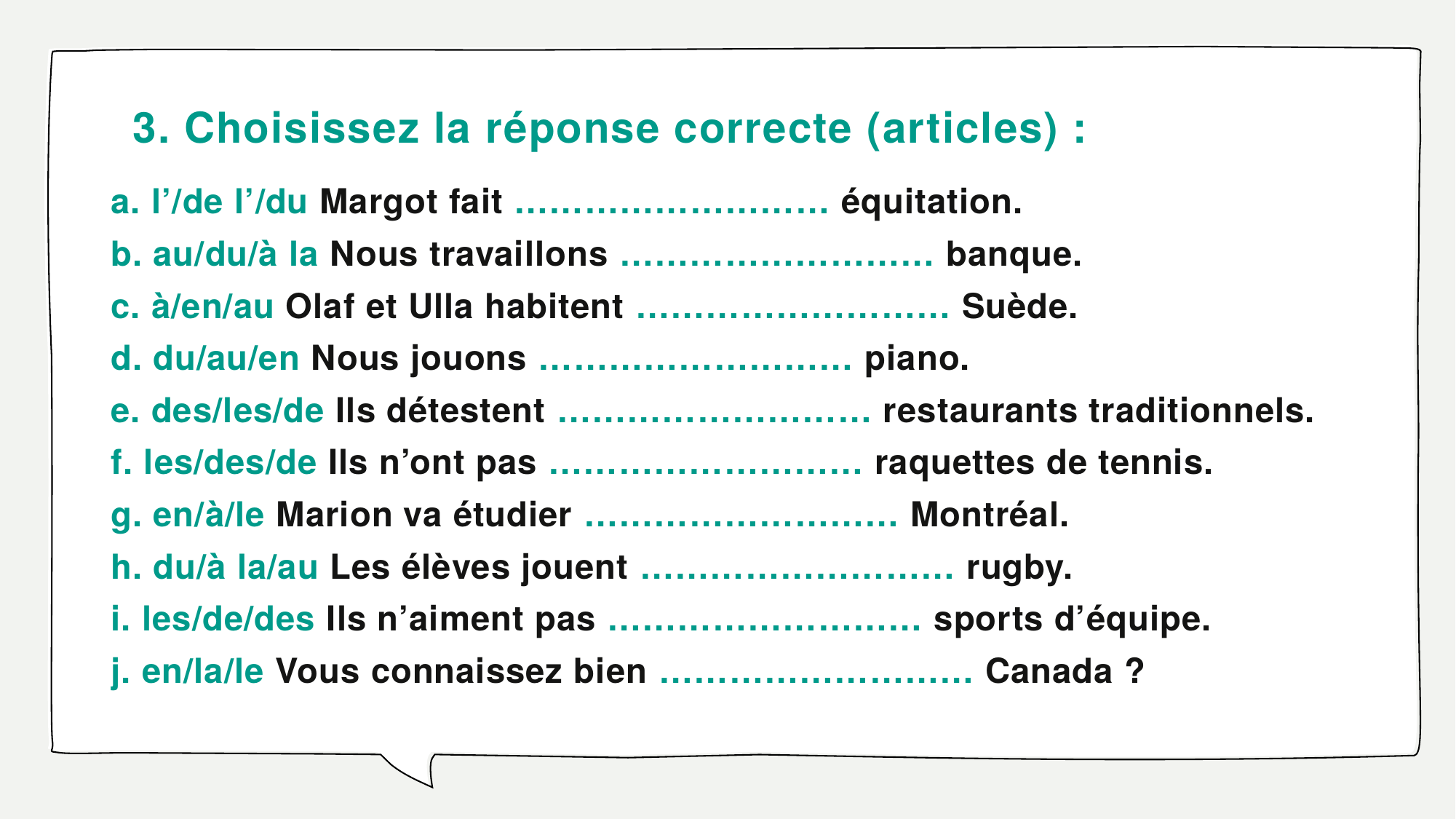

# 3. Choisissez la réponse correcte (articles) :
a. l’/de l’/du Margot fait ……………………… équitation.
b. au/du/à la Nous travaillons ……………………… banque.
c. à/en/au Olaf et Ulla habitent ……………………… Suède.
d. du/au/en Nous jouons ……………………… piano.
e. des/les/de Ils détestent ……………………… restaurants traditionnels.
f. les/des/de Ils n’ont pas ……………………… raquettes de tennis.
g. en/à/le Marion va étudier ……………………… Montréal.
h. du/à la/au Les élèves jouent ……………………… rugby.
i. les/de/des Ils n’aiment pas ……………………… sports d’équipe.
j. en/la/le Vous connaissez bien ……………………… Canada ?